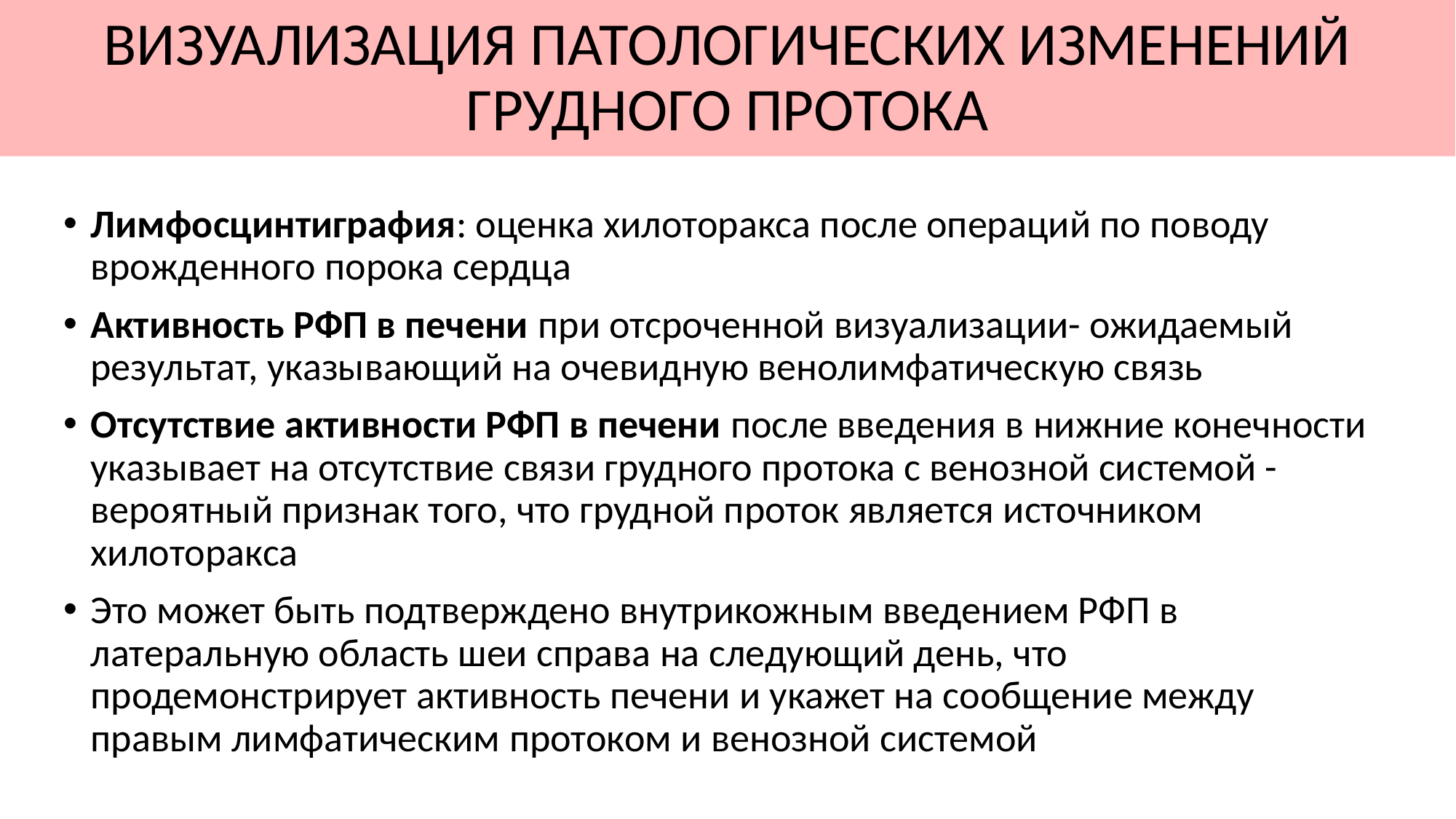

# ВИЗУАЛИЗАЦИЯ ПАТОЛОГИЧЕСКИХ ИЗМЕНЕНИЙ ГРУДНОГО ПРОТОКА
Лимфосцинтиграфия: оценка хилоторакса после операций по поводу врожденного порока сердца
Активность РФП в печени при отсроченной визуализации- ожидаемый результат, указывающий на очевидную венолимфатическую связь
Отсутствие активности РФП в печени после введения в нижние конечности указывает на отсутствие связи грудного протока с венозной системой - вероятный признак того, что грудной проток является источником хилоторакса
Это может быть подтверждено внутрикожным введением РФП в латеральную область шеи справа на следующий день, что продемонстрирует активность печени и укажет на сообщение между правым лимфатическим протоком и венозной системой